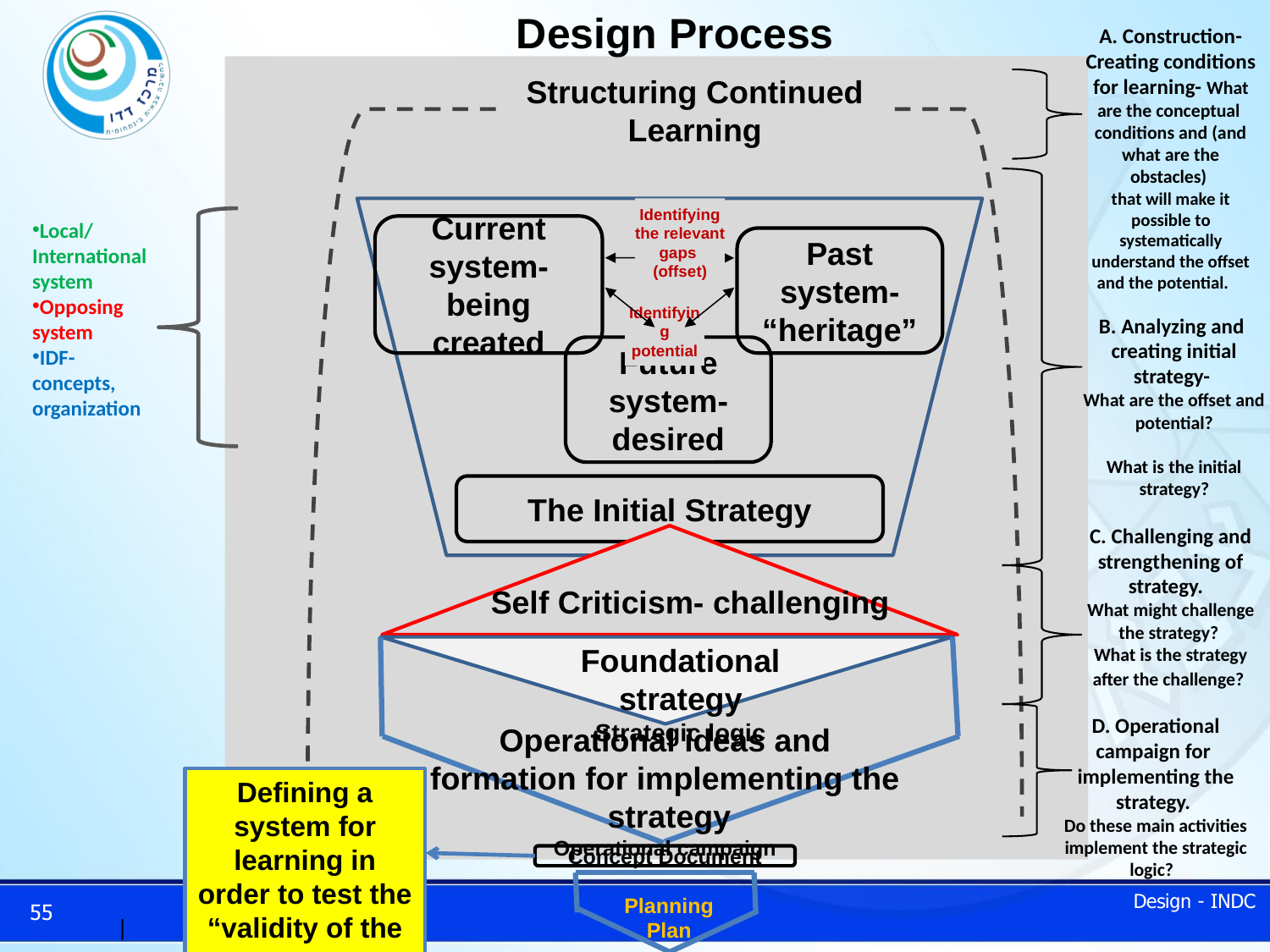

Design Process
A. Construction- Creating conditions for learning- What are the conceptual  conditions and (and what are the obstacles)
that will make it possible to systematically understand the offset and the potential.

Structuring Continued Learning

Identifying the relevant gaps  (offset)

Local/ International system
Opposing system
IDF- concepts, organization
Current system- being created
Past system- “heritage”
Identifying potential
B. Analyzing and  creating initial strategy-
What are the offset and potential?

What is the initial strategy?
Future system- desired
The Initial Strategy
C. Challenging and strengthening of strategy.
What might challenge the strategy?
What is the strategy after the challenge?

Self Criticism- challenging
Foundational strategy
Strategic logic

D. Operational campaign for  implementing the strategy.
Do these main activities implement the strategic logic?

Operational ideas and formation for implementing the strategy
Operational campaign
Defining a system for learning in order to test the “validity of the concept”
Concept Document
Planning
Plan